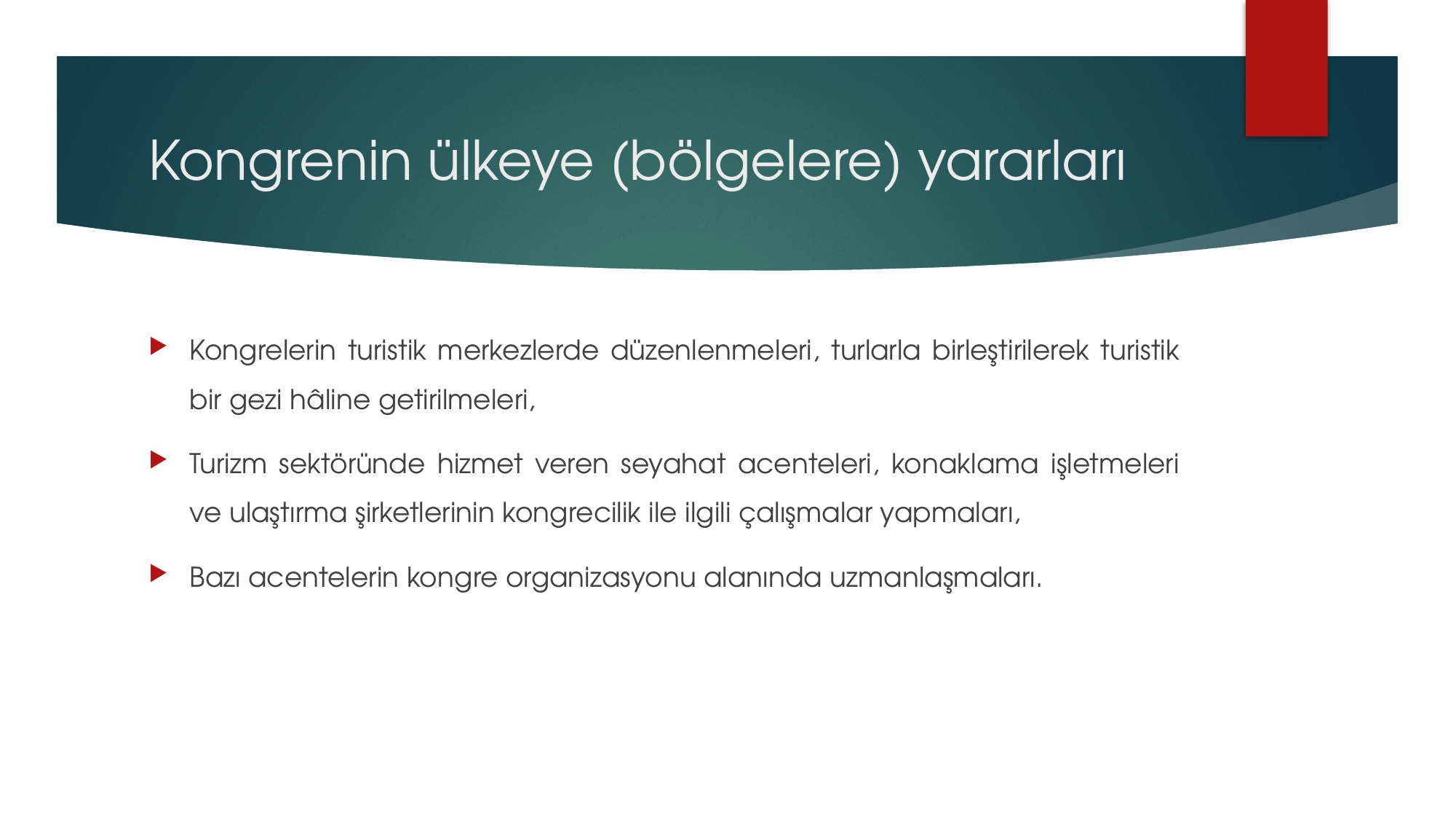

# Kongrenin ülkeye (bölgelere) yararları
Kongrelerin turistik merkezlerde düzenlenmeleri, turlarla birleştirilerek turistik bir gezi hâline getirilmeleri,
Turizm sektöründe hizmet veren seyahat acenteleri, konaklama işletmeleri ve ulaştırma şirketlerinin kongrecilik ile ilgili çalışmalar yapmaları,
Bazı acentelerin kongre organizasyonu alanında uzmanlaşmaları.